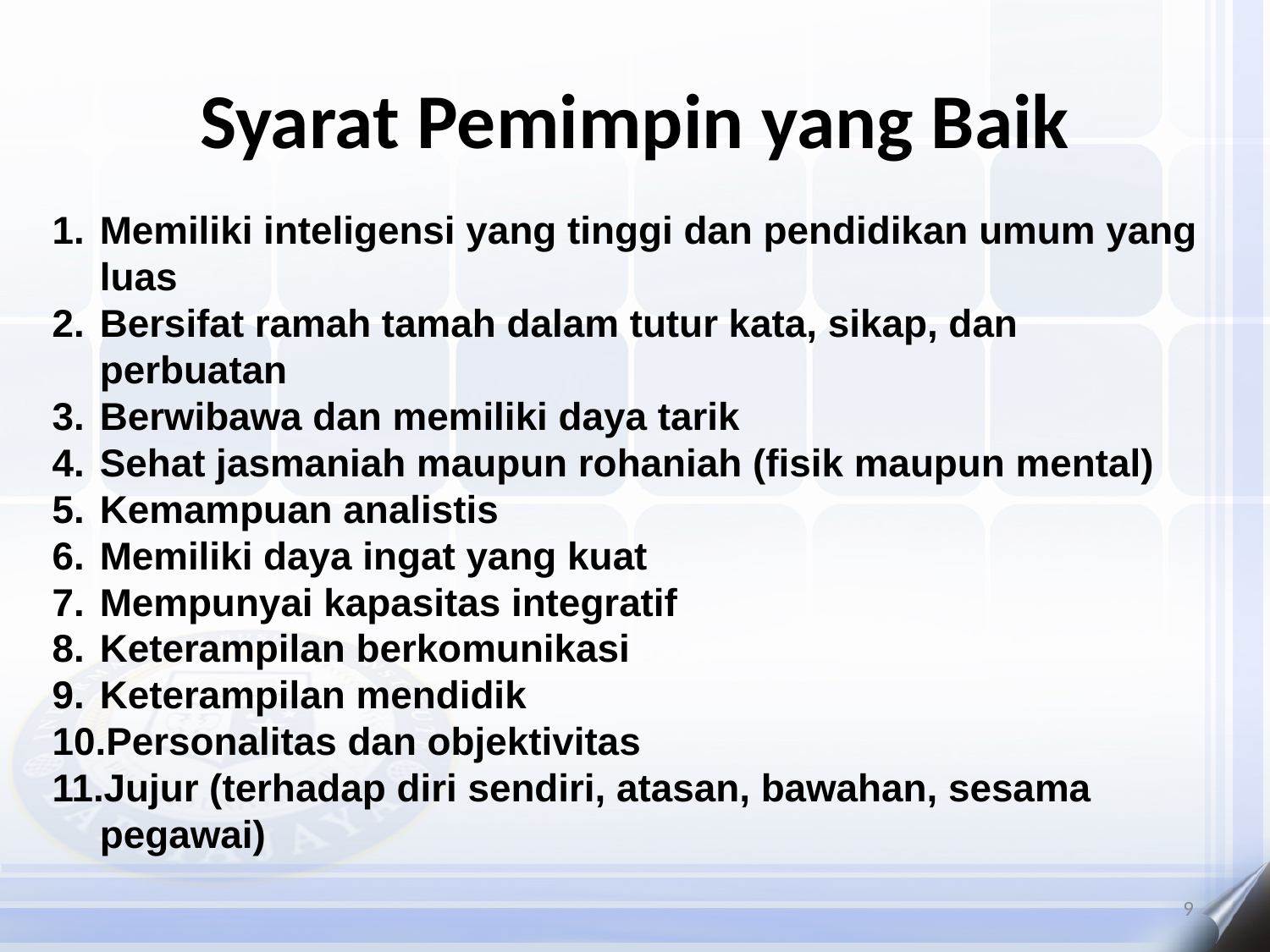

# Syarat Pemimpin yang Baik
Memiliki inteligensi yang tinggi dan pendidikan umum yang luas
Bersifat ramah tamah dalam tutur kata, sikap, dan perbuatan
Berwibawa dan memiliki daya tarik
Sehat jasmaniah maupun rohaniah (fisik maupun mental)
Kemampuan analistis
Memiliki daya ingat yang kuat
Mempunyai kapasitas integratif
Keterampilan berkomunikasi
Keterampilan mendidik
Personalitas dan objektivitas
Jujur (terhadap diri sendiri, atasan, bawahan, sesama pegawai)
9